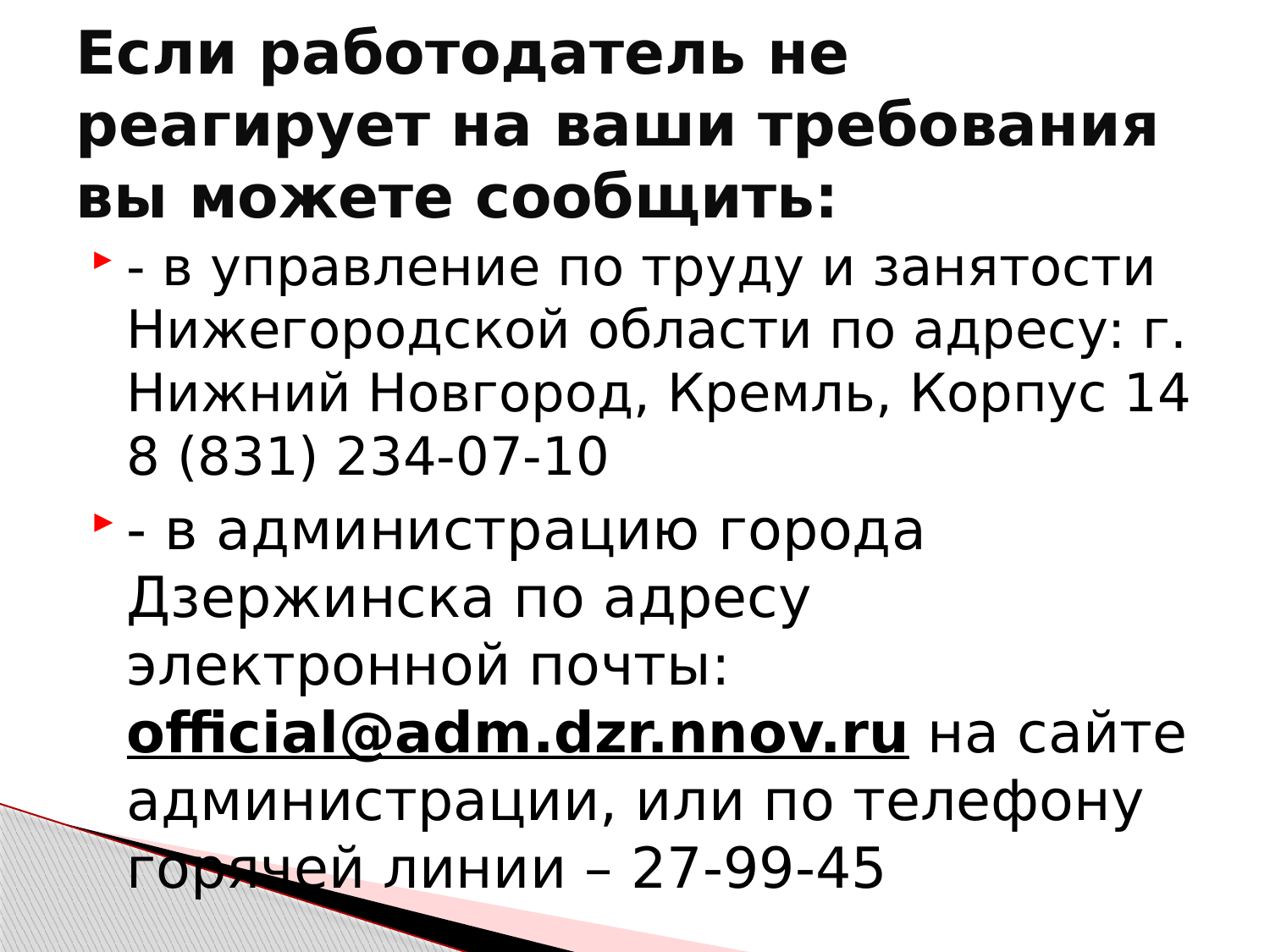

# Если работодатель не реагирует на ваши требования вы можете сообщить:
- в управление по труду и занятости Нижегородской области по адресу: г. Нижний Новгород, Кремль, Корпус 14  8 (831) 234-07-10
- в администрацию города Дзержинска по адресу электронной почты: official@adm.dzr.nnov.ru на сайте администрации, или по телефону горячей линии – 27-99-45